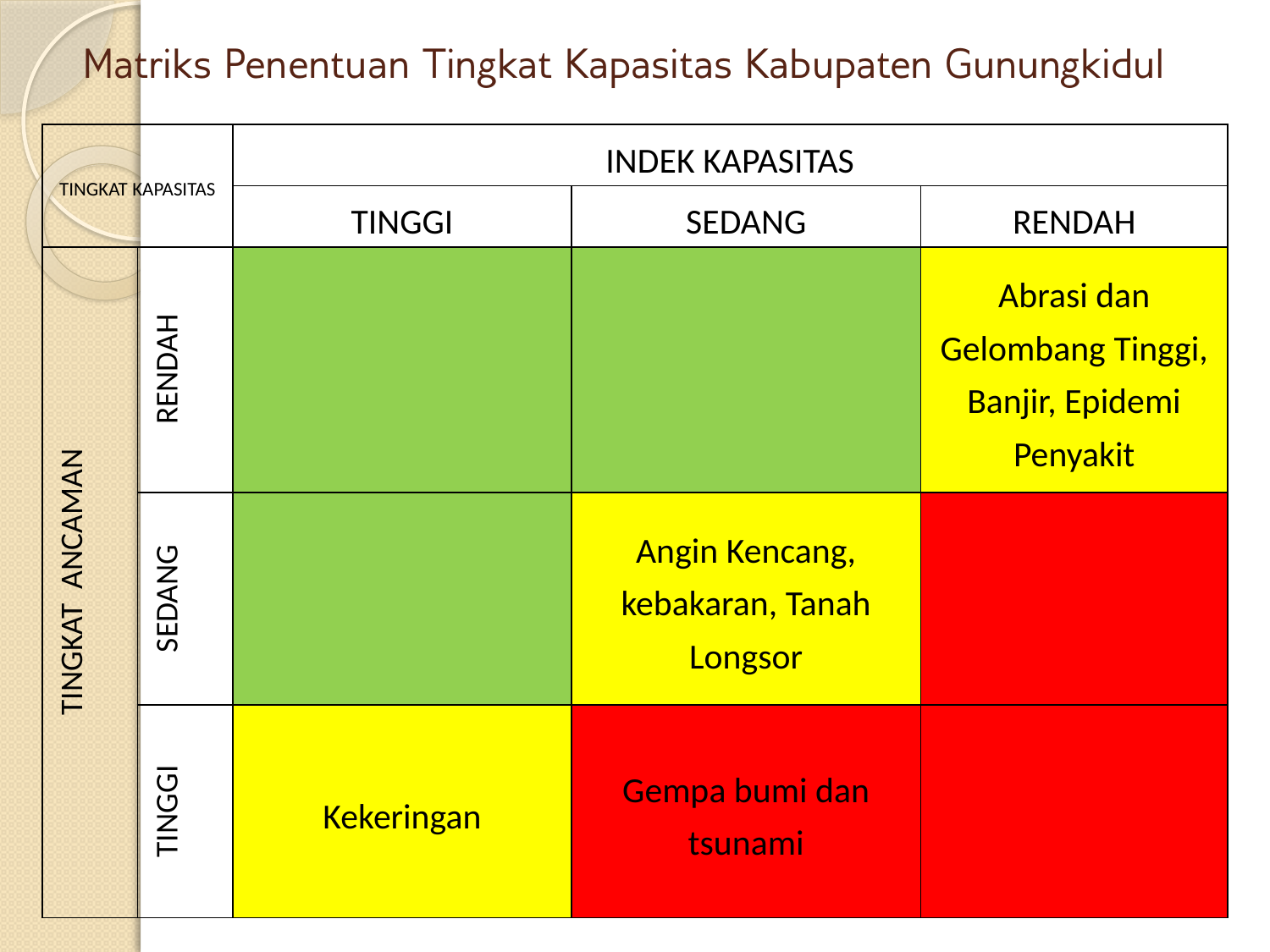

# Matriks Penentuan Tingkat Kapasitas Kabupaten Gunungkidul
| TINGKAT KAPASITAS |  | INDEK KAPASITAS |  |  |
| --- | --- | --- | --- | --- |
|  |  | TINGGI | SEDANG | RENDAH |
| TINGKAT ANCAMAN | RENDAH |  |  | Abrasi dan Gelombang Tinggi, Banjir, Epidemi Penyakit |
|  | SEDANG |  | Angin Kencang, kebakaran, Tanah Longsor |  |
|  | TINGGI | Kekeringan | Gempa bumi dan tsunami |  |